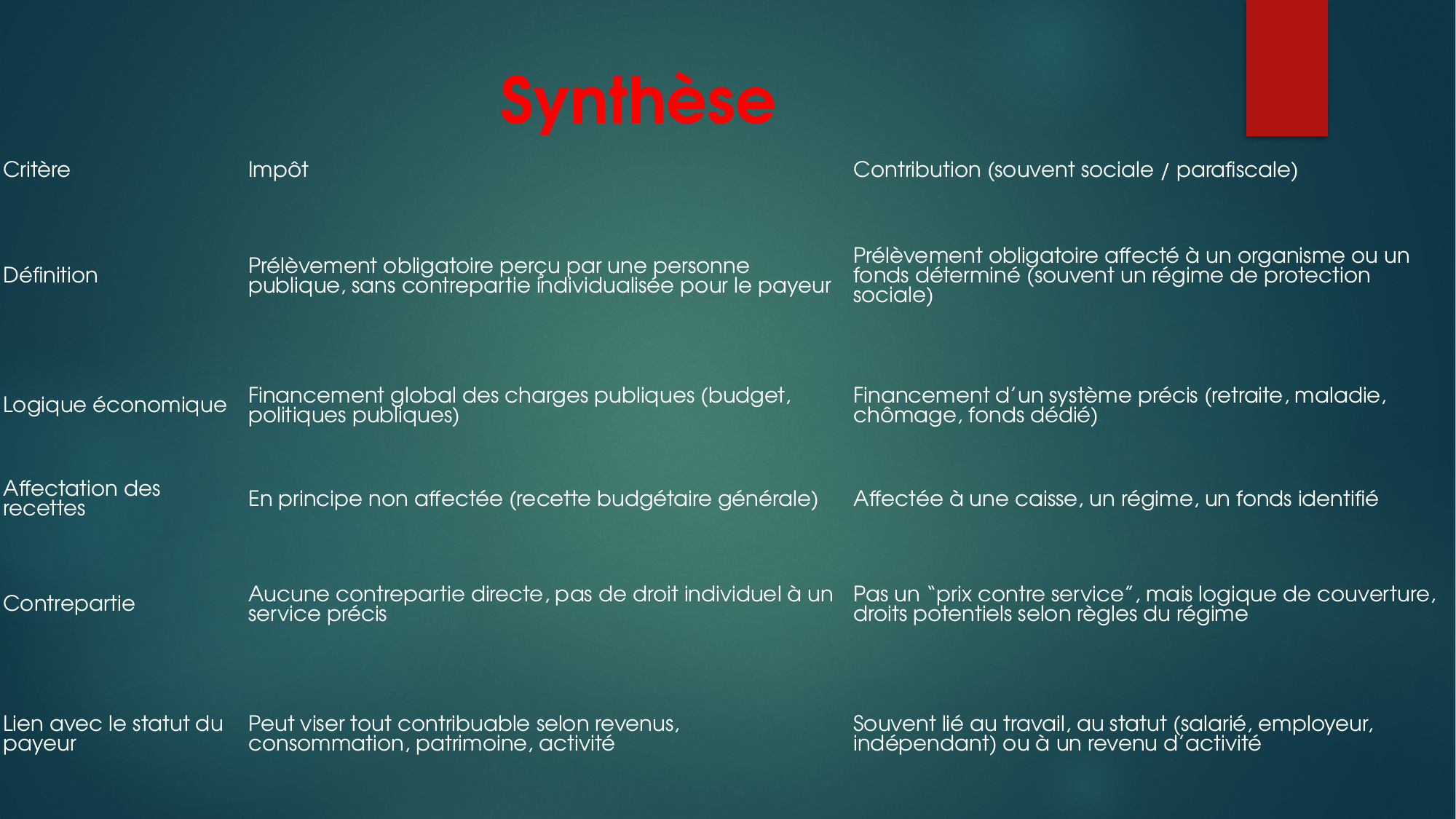

# Synthèse
| Critère | Impôt | Contribution (souvent sociale / parafiscale) |
| --- | --- | --- |
| Définition | Prélèvement obligatoire perçu par une personne publique, sans contrepartie individualisée pour le payeur | Prélèvement obligatoire affecté à un organisme ou un fonds déterminé (souvent un régime de protection sociale) |
| Logique économique | Financement global des charges publiques (budget, politiques publiques) | Financement d’un système précis (retraite, maladie, chômage, fonds dédié) |
| Affectation des recettes | En principe non affectée (recette budgétaire générale) | Affectée à une caisse, un régime, un fonds identifié |
| Contrepartie | Aucune contrepartie directe, pas de droit individuel à un service précis | Pas un “prix contre service”, mais logique de couverture, droits potentiels selon règles du régime |
| Lien avec le statut du payeur | Peut viser tout contribuable selon revenus, consommation, patrimoine, activité | Souvent lié au travail, au statut (salarié, employeur, indépendant) ou à un revenu d’activité |